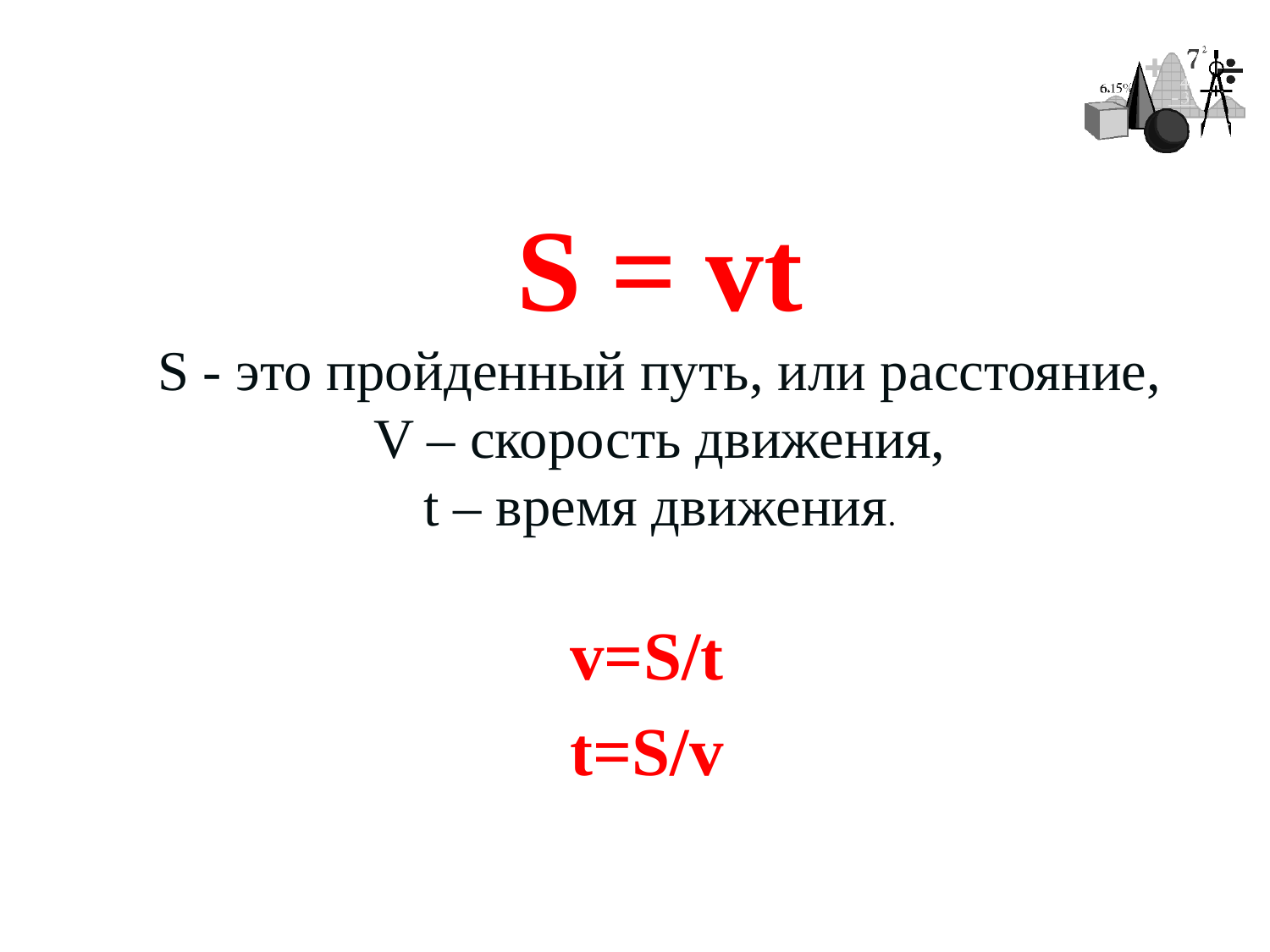

S = vt
S - это пройденный путь, или расстояние,
V – скорость движения,
t – время движения.
v=S/t
t=S/v